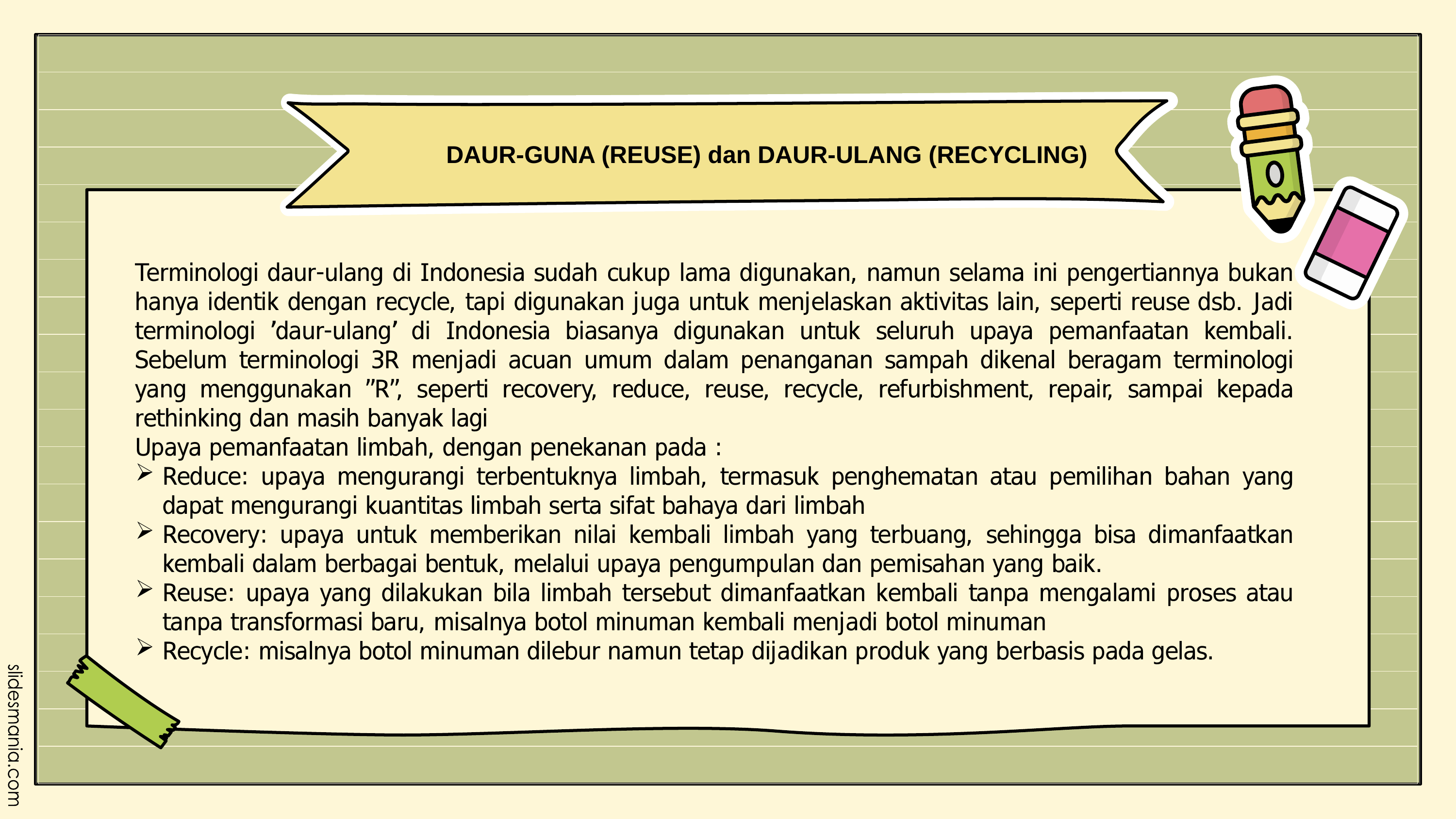

DAUR-GUNA (REUSE) dan DAUR-ULANG (RECYCLING)
Terminologi daur-ulang di Indonesia sudah cukup lama digunakan, namun selama ini pengertiannya bukan hanya identik dengan recycle, tapi digunakan juga untuk menjelaskan aktivitas lain, seperti reuse dsb. Jadi terminologi ’daur-ulang’ di Indonesia biasanya digunakan untuk seluruh upaya pemanfaatan kembali. Sebelum terminologi 3R menjadi acuan umum dalam penanganan sampah dikenal beragam terminologi yang menggunakan ”R”, seperti recovery, reduce, reuse, recycle, refurbishment, repair, sampai kepada rethinking dan masih banyak lagi
Upaya pemanfaatan limbah, dengan penekanan pada :
Reduce: upaya mengurangi terbentuknya limbah, termasuk penghematan atau pemilihan bahan yang dapat mengurangi kuantitas limbah serta sifat bahaya dari limbah
Recovery: upaya untuk memberikan nilai kembali limbah yang terbuang, sehingga bisa dimanfaatkan kembali dalam berbagai bentuk, melalui upaya pengumpulan dan pemisahan yang baik.
Reuse: upaya yang dilakukan bila limbah tersebut dimanfaatkan kembali tanpa mengalami proses atau tanpa transformasi baru, misalnya botol minuman kembali menjadi botol minuman
Recycle: misalnya botol minuman dilebur namun tetap dijadikan produk yang berbasis pada gelas.